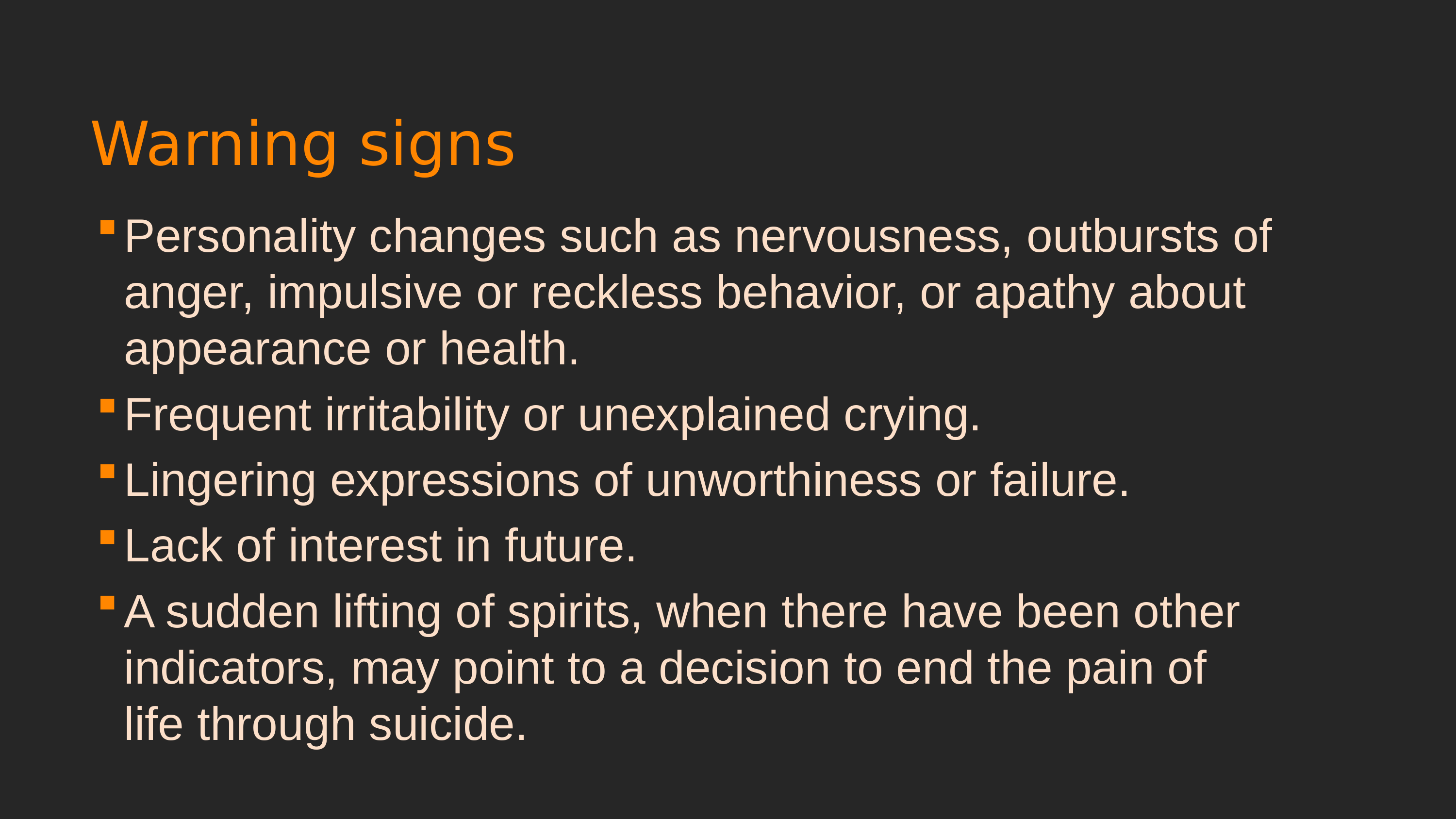

# Warning signs

Personality changes such as nervousness, outbursts of anger, impulsive or reckless behavior, or apathy about appearance or health.
Frequent irritability or unexplained crying.
Lingering expressions of unworthiness or failure.
Lack of interest in future.
A sudden lifting of spirits, when there have been other indicators, may point to a decision to end the pain of life through suicide.